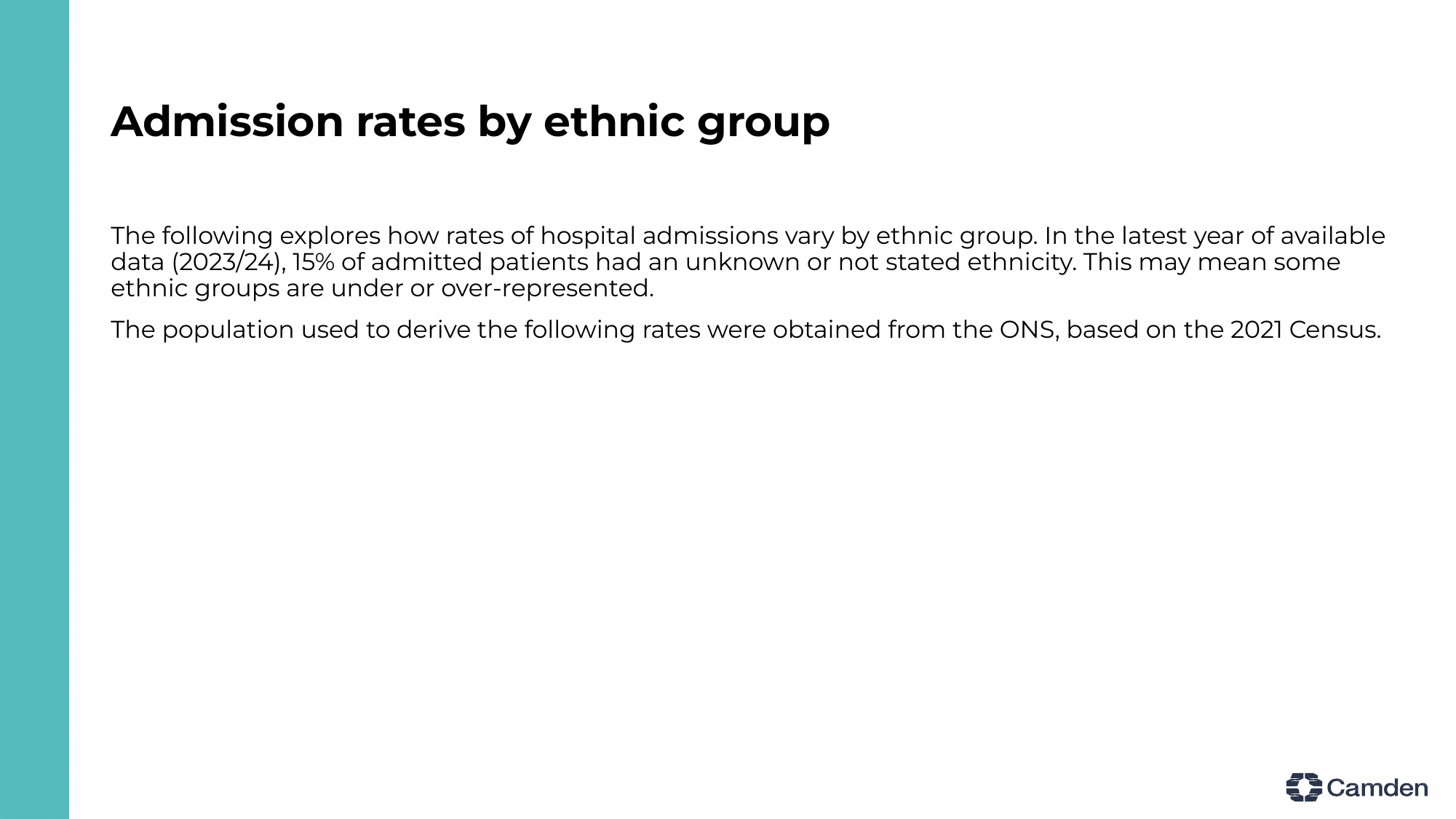

# Admission rates by ethnic group
The following explores how rates of hospital admissions vary by ethnic group. In the latest year of available data (2023/24), 15% of admitted patients had an unknown or not stated ethnicity. This may mean some ethnic groups are under or over-represented.
The population used to derive the following rates were obtained from the ONS, based on the 2021 Census.